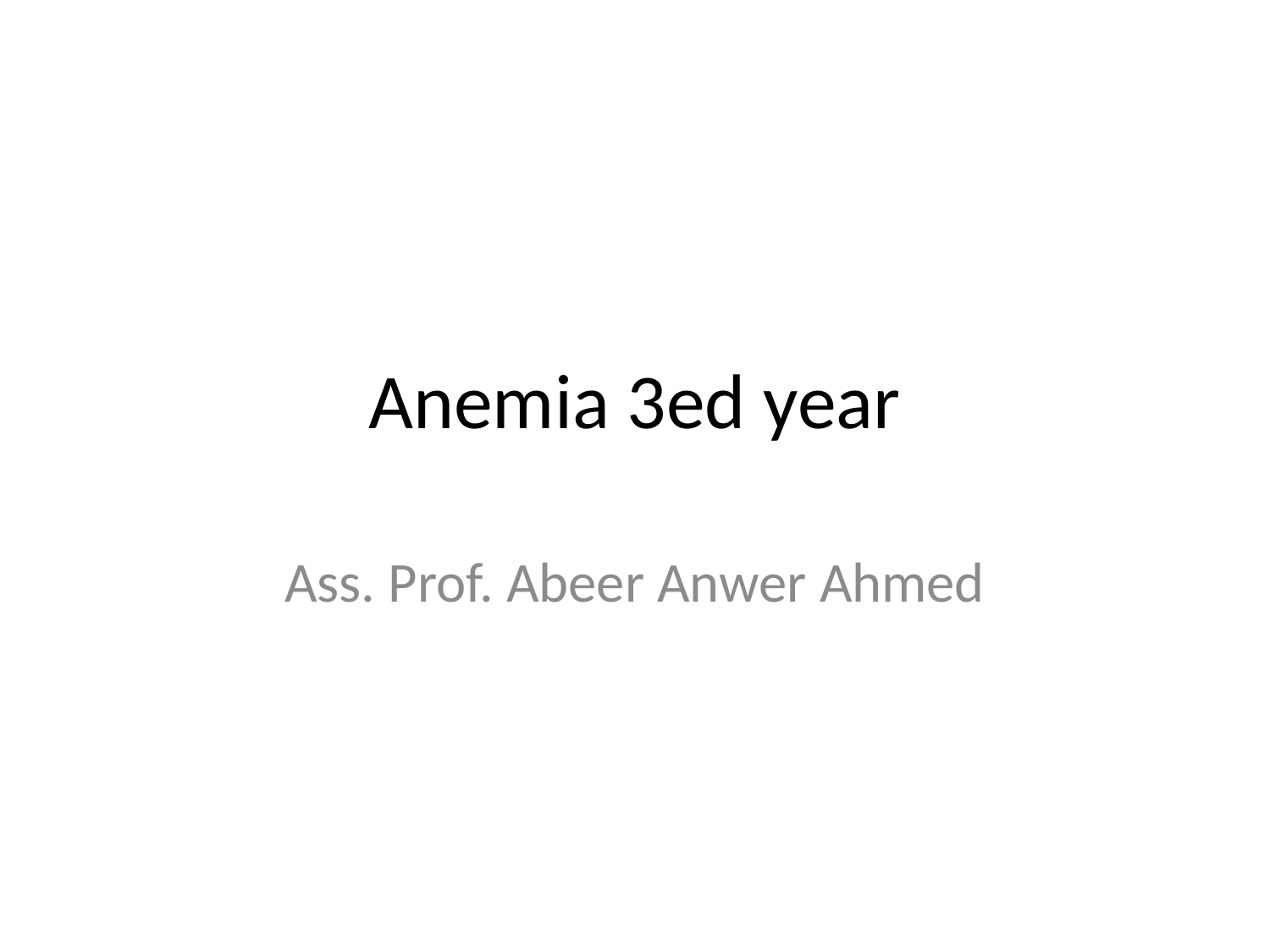

# Anemia 3ed year
Ass. Prof. Abeer Anwer Ahmed